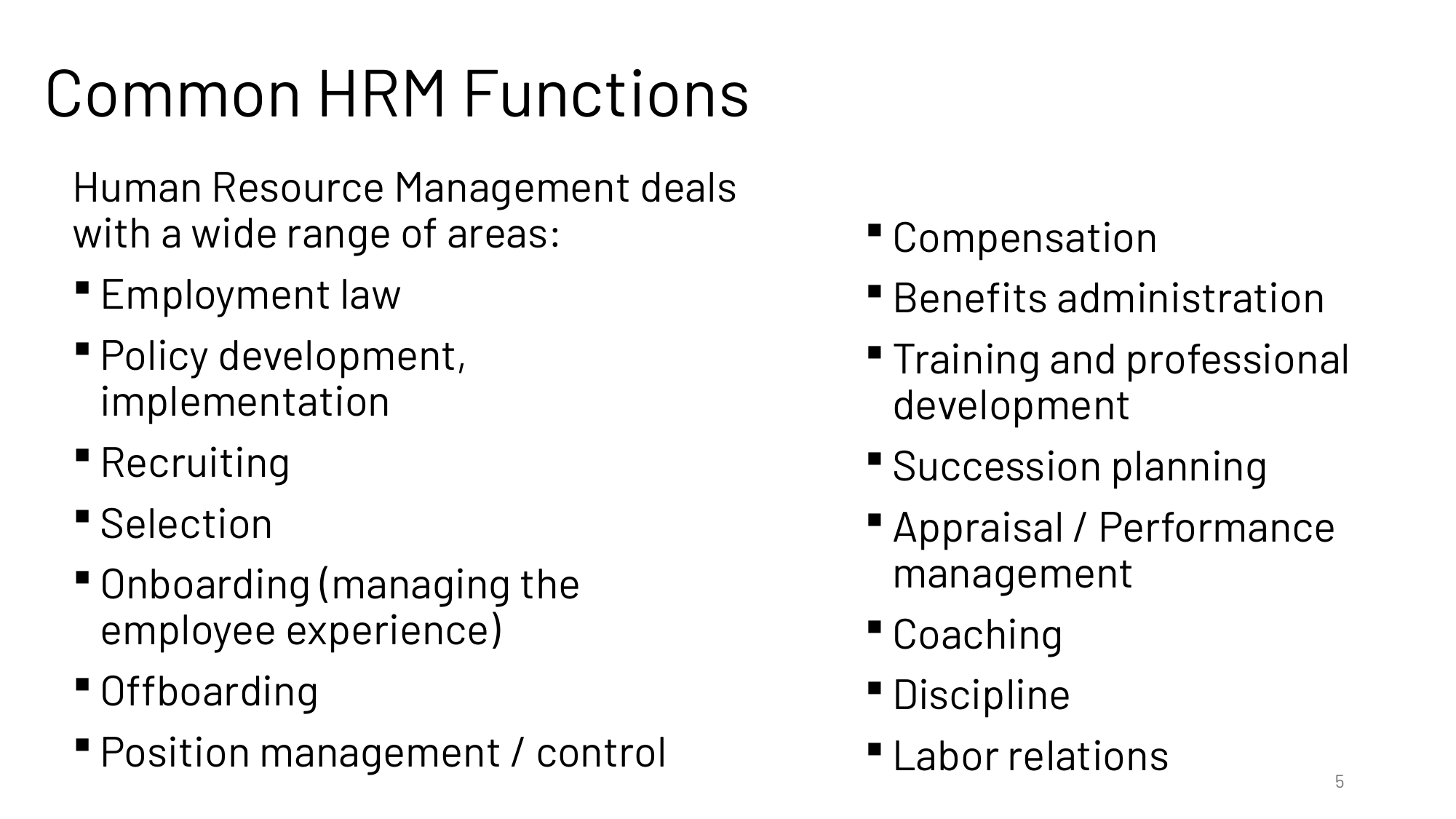

# Common HRM Functions
Human Resource Management deals with a wide range of areas:
Employment law
Policy development, implementation
Recruiting
Selection
Onboarding (managing the employee experience)
Offboarding
Position management / control
Compensation
Benefits administration
Training and professional development
Succession planning
Appraisal / Performance management
Coaching
Discipline
Labor relations

5